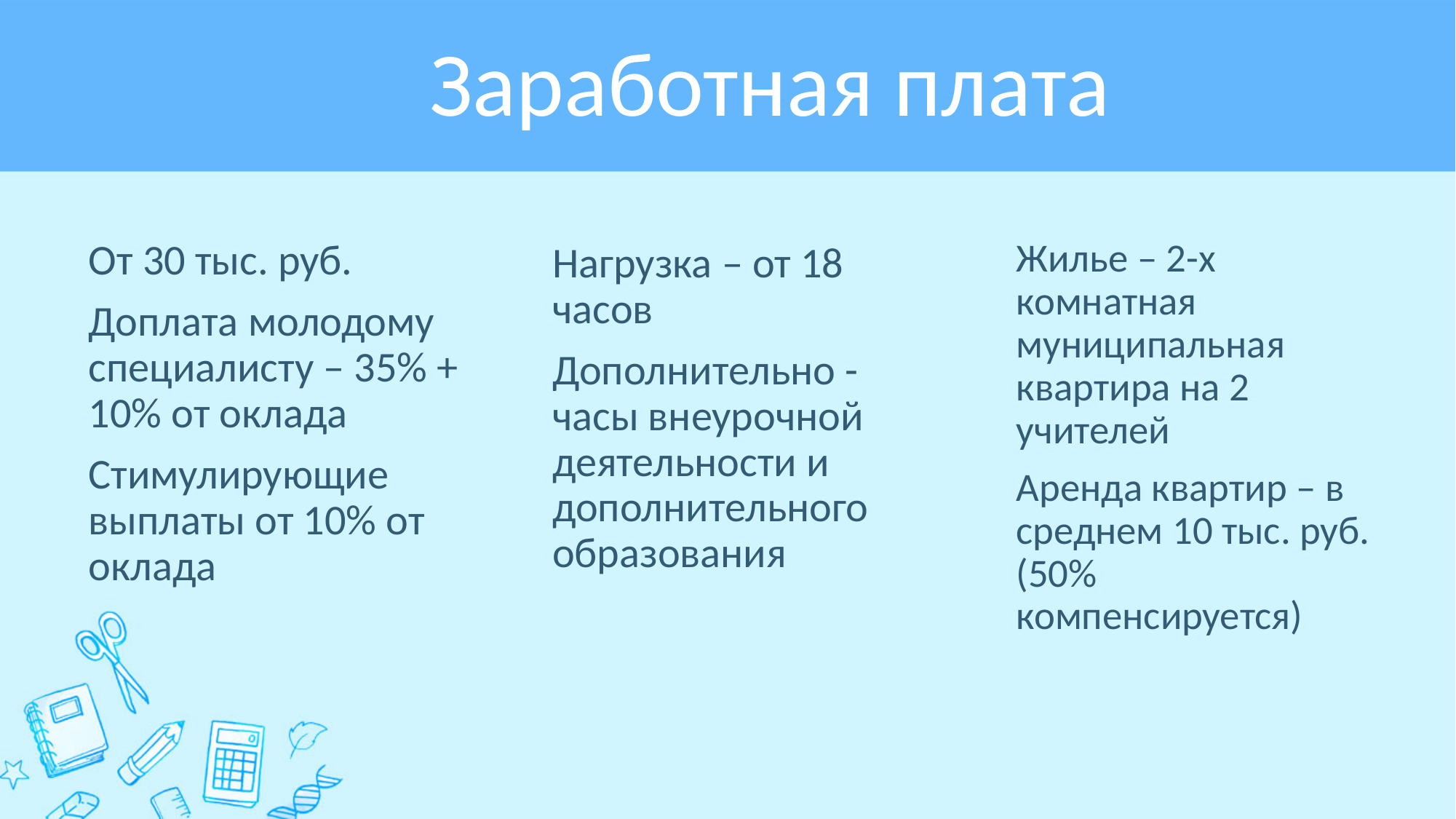

# Заработная плата
Жилье – 2-х комнатная муниципальная квартира на 2 учителей
Аренда квартир – в среднем 10 тыс. руб. (50% компенсируется)
От 30 тыс. руб.
Доплата молодому специалисту – 35% + 10% от оклада
Стимулирующие выплаты от 10% от оклада
Нагрузка – от 18 часов
Дополнительно -часы внеурочной деятельности и дополнительного образования